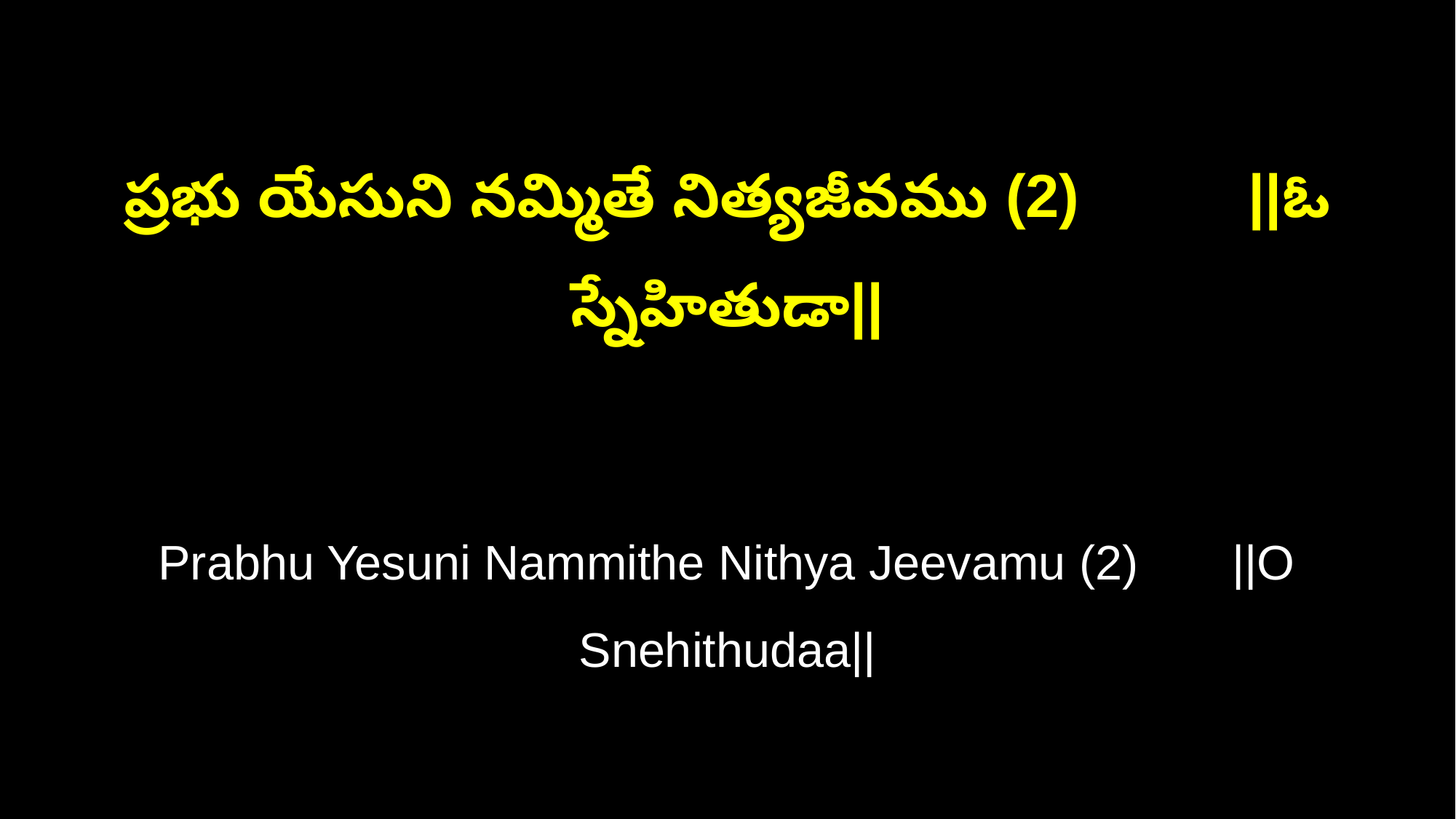

ప్రభు యేసుని నమ్మితే నిత్యజీవము (2)          ||ఓ స్నేహితుడా||
Prabhu Yesuni Nammithe Nithya Jeevamu (2)       ||O Snehithudaa||